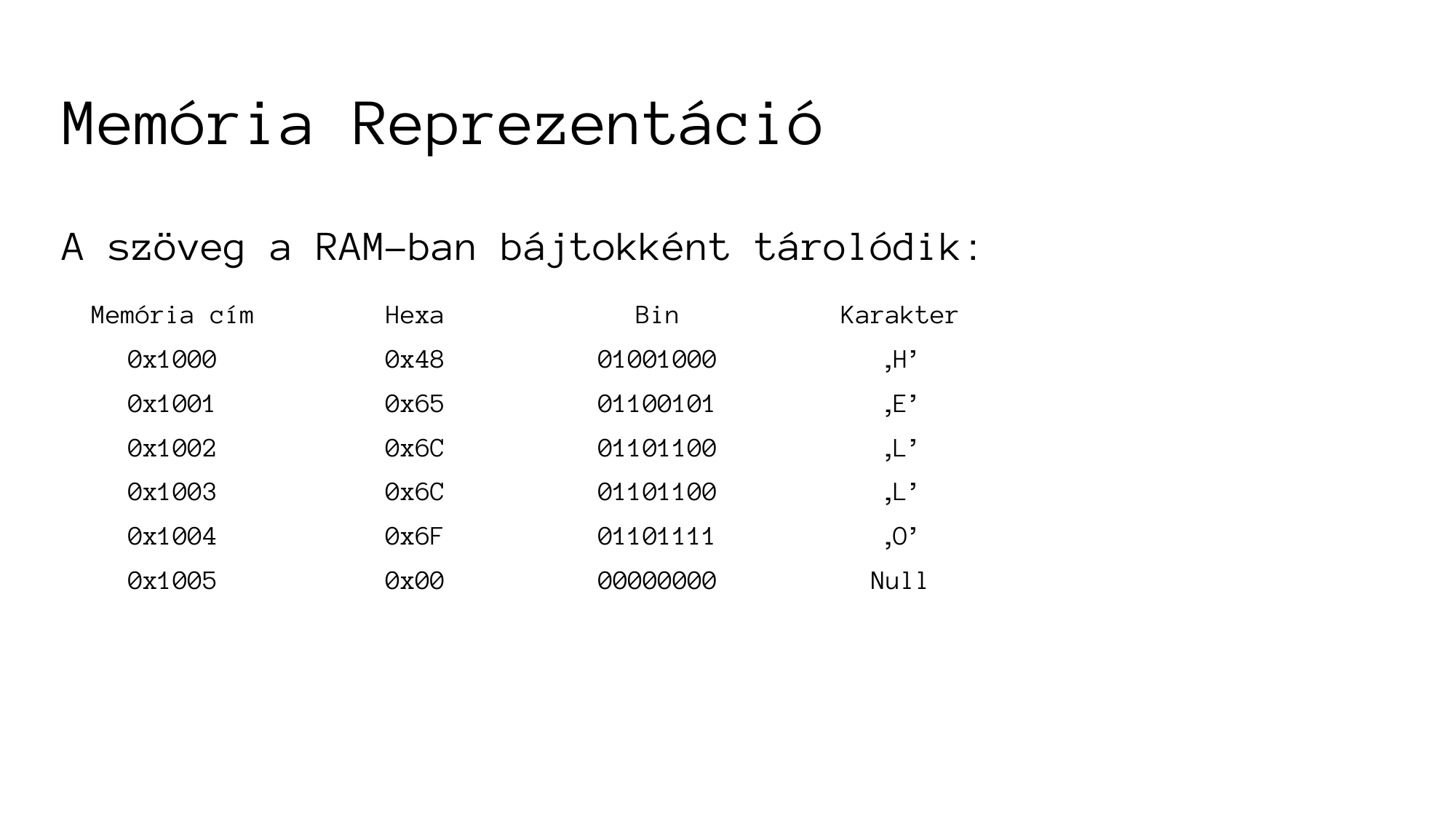

# Memória Reprezentáció
A szöveg a RAM-ban bájtokként tárolódik:
| Memória cím | Hexa | Bin | Karakter |
| --- | --- | --- | --- |
| 0x1000 | 0x48 | 01001000 | ‚H’ |
| 0x1001 | 0x65 | 01100101 | ‚E’ |
| 0x1002 | 0x6C | 01101100 | ‚L’ |
| 0x1003 | 0x6C | 01101100 | ‚L’ |
| 0x1004 | 0x6F | 01101111 | ‚O’ |
| 0x1005 | 0x00 | 00000000 | Null |